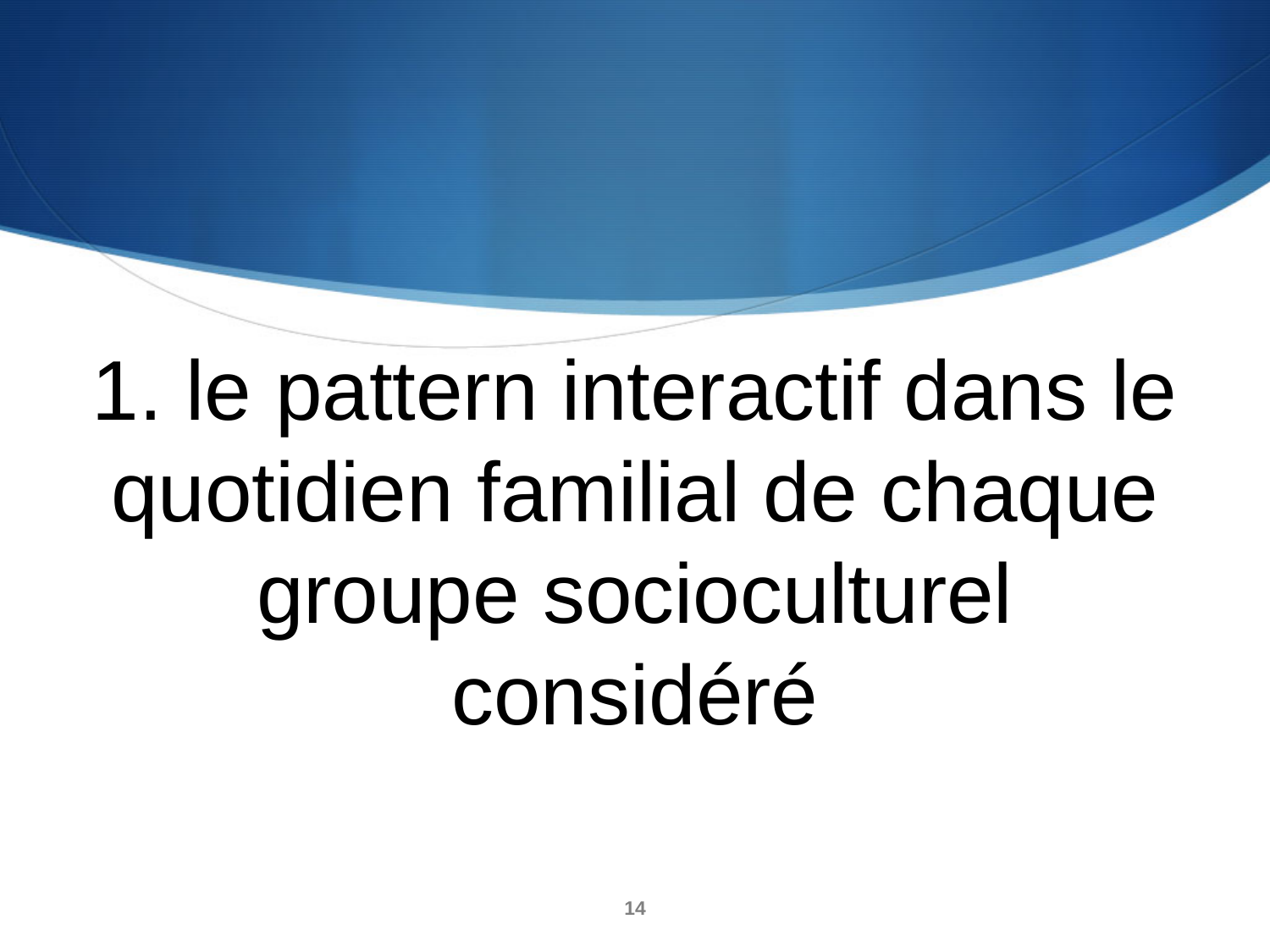

# 1. le pattern interactif dans le quotidien familial de chaque groupe socioculturel considéré
14